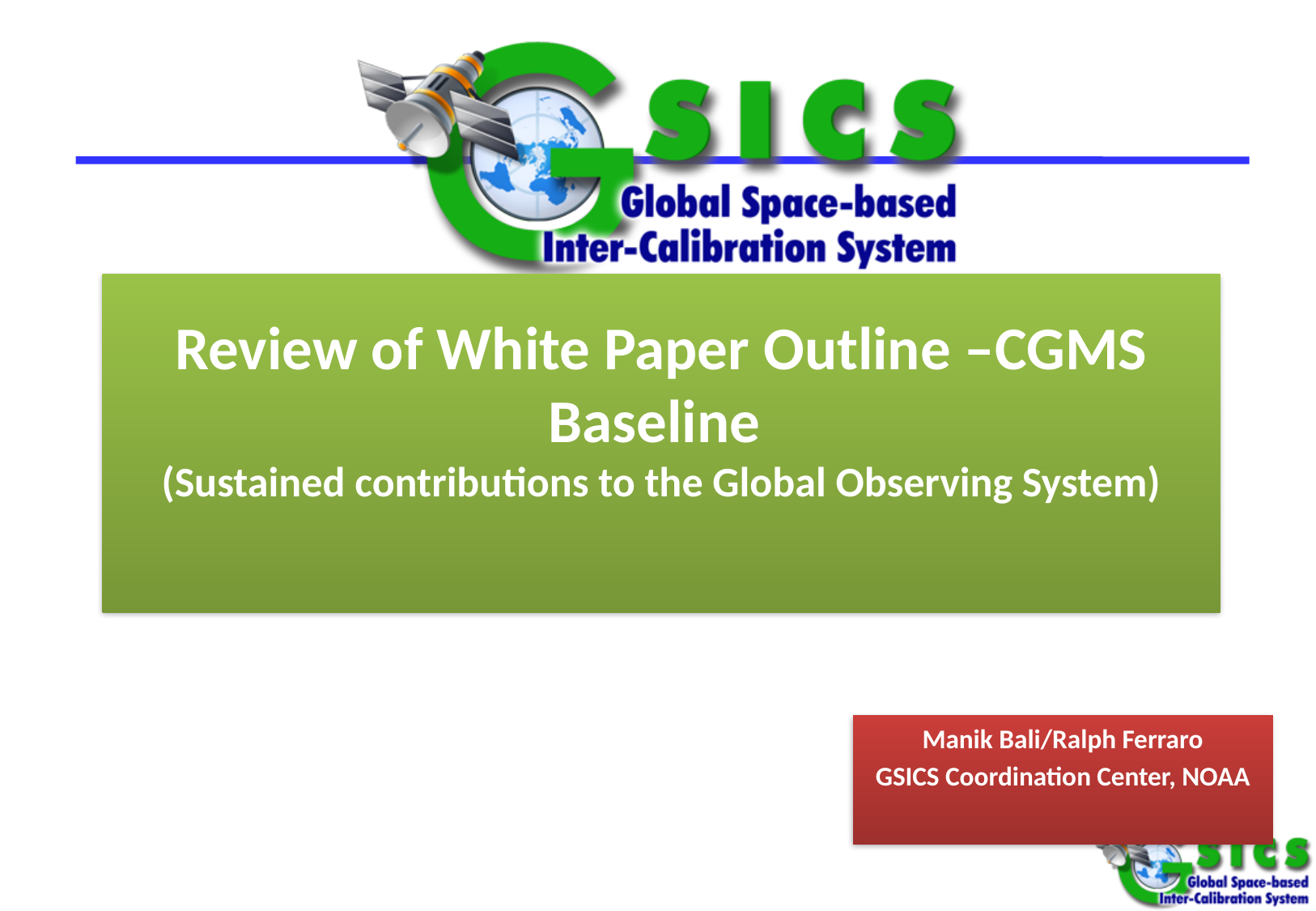

Review of White Paper Outline –CGMS Baseline
(Sustained contributions to the Global Observing System)
Manik Bali/Ralph Ferraro
GSICS Coordination Center, NOAA